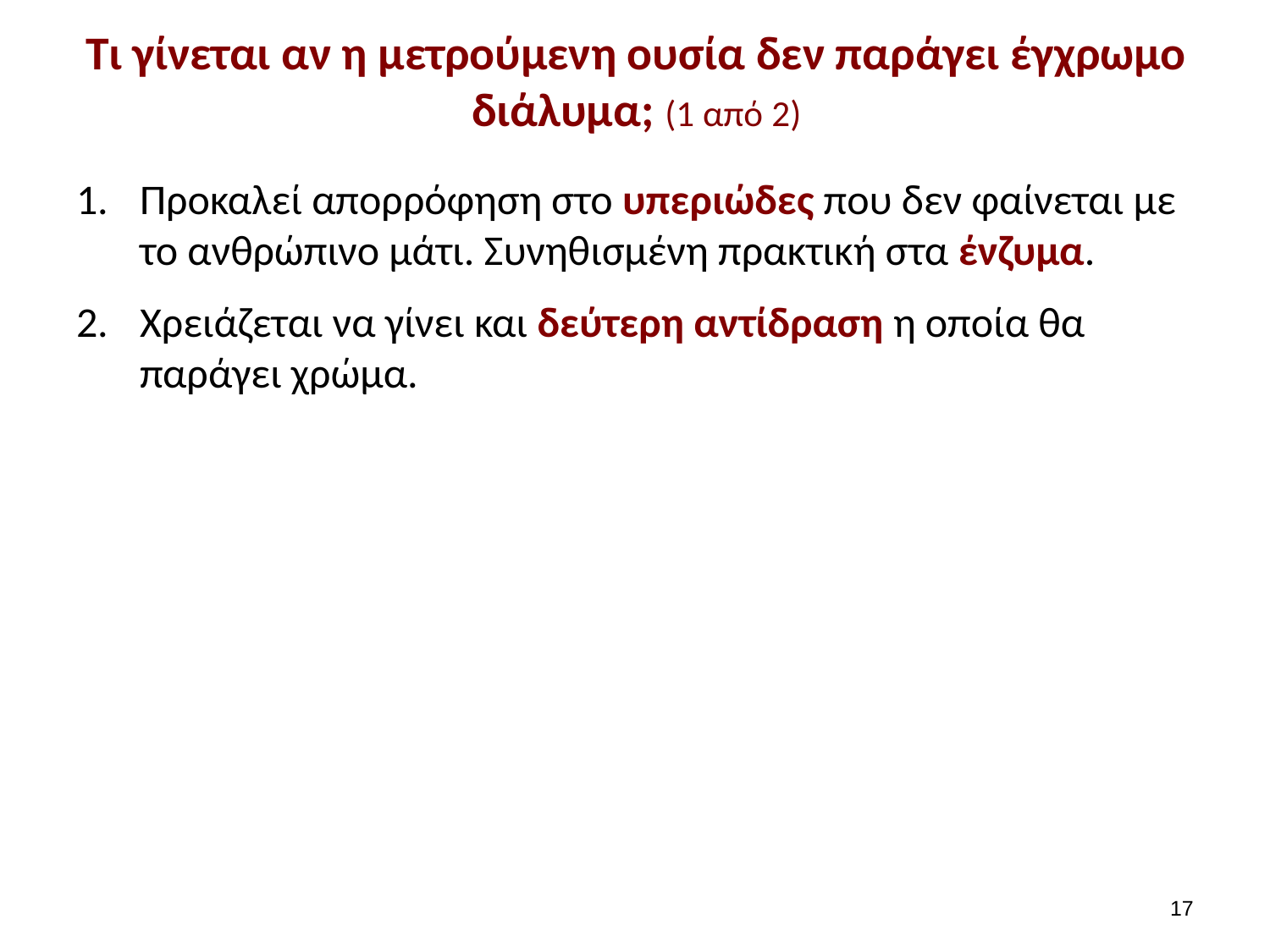

# Τι γίνεται αν η μετρούμενη ουσία δεν παράγει έγχρωμο διάλυμα; (1 από 2)
Προκαλεί απορρόφηση στο υπεριώδες που δεν φαίνεται με το ανθρώπινο μάτι. Συνηθισμένη πρακτική στα ένζυμα.
Χρειάζεται να γίνει και δεύτερη αντίδραση η οποία θα παράγει χρώμα.

17